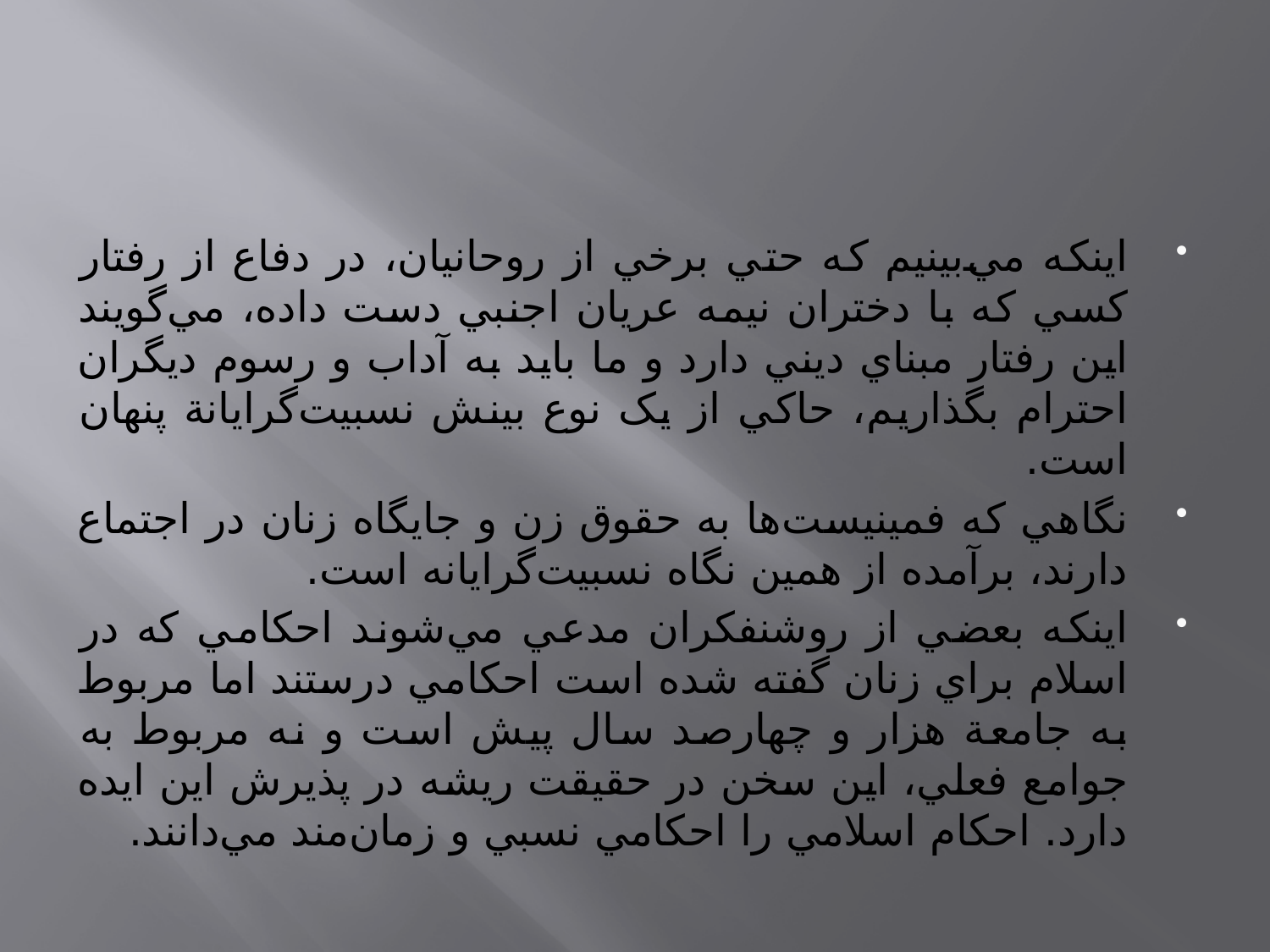

اينکه مي‌بينيم که حتي برخي از روحانيان، در دفاع از رفتار کسي که با دختران نيمه عريان اجنبي دست داده، مي‌گويند اين رفتار مبناي ديني دارد و ما بايد به آداب و رسوم ديگران احترام بگذاريم، حاکي از يک نوع بينش نسبيت‌گرايانة پنهان است.
نگاهي که فمينيست‌ها به حقوق زن و جايگاه زنان در اجتماع دارند، برآمده از همين نگاه نسبيت‌گرايانه است.
اينکه بعضي از روشنفکران مدعي مي‌شوند احکامي که در اسلام براي زنان گفته شده است احکامي درستند اما مربوط به جامعة هزار و چهارصد سال پيش است و نه مربوط به جوامع فعلي، اين سخن در حقيقت ريشه در پذيرش اين ايده دارد. احکام اسلامي را احکامي نسبي و زمان‌مند مي‌دانند.